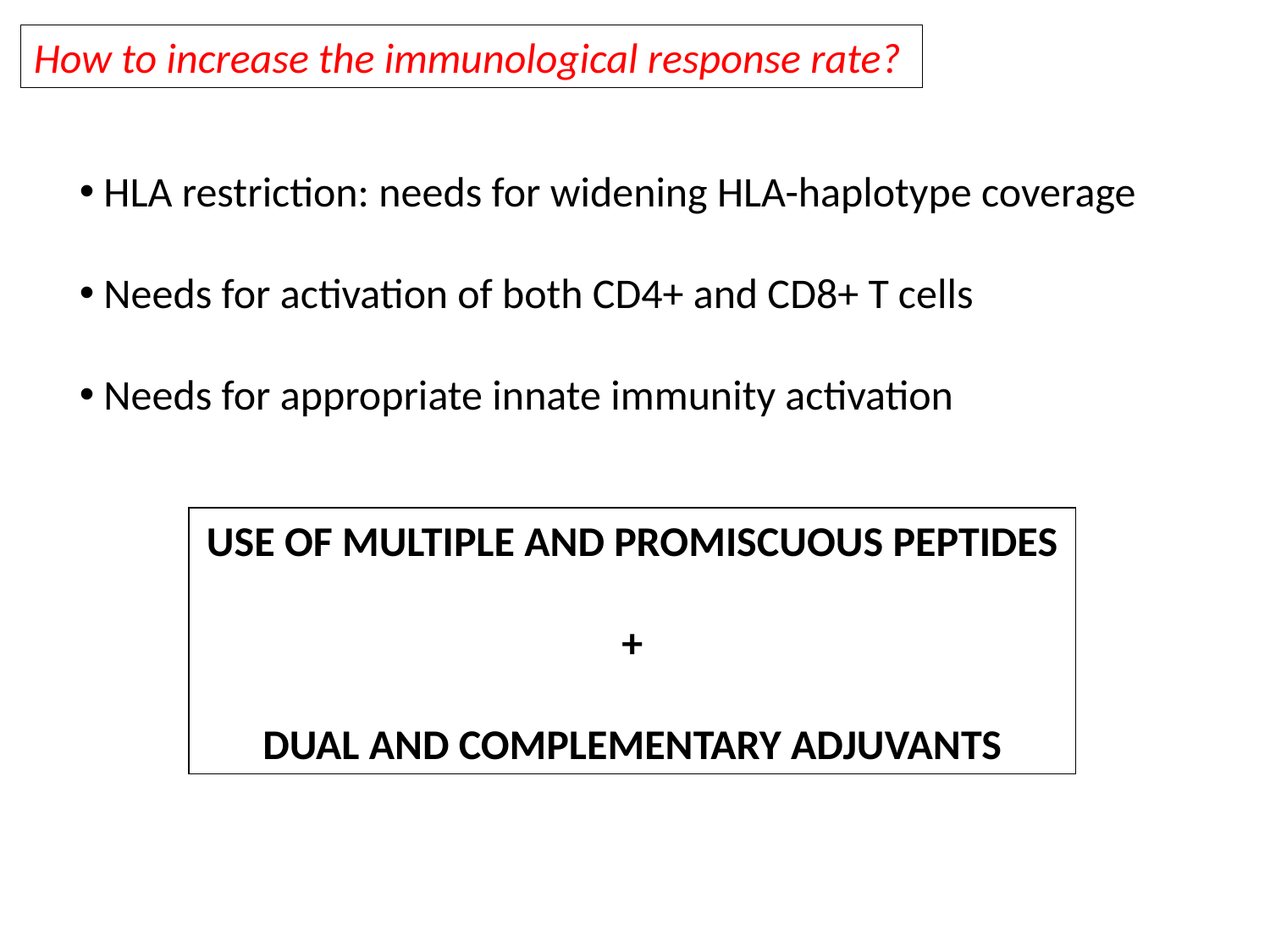

How to increase the immunological response rate?
 HLA restriction: needs for widening HLA-haplotype coverage

 Needs for activation of both CD4+ and CD8+ T cells

 Needs for appropriate innate immunity activation
Use of multiple and promiscuous peptides

+

Dual and complementary adjuvants